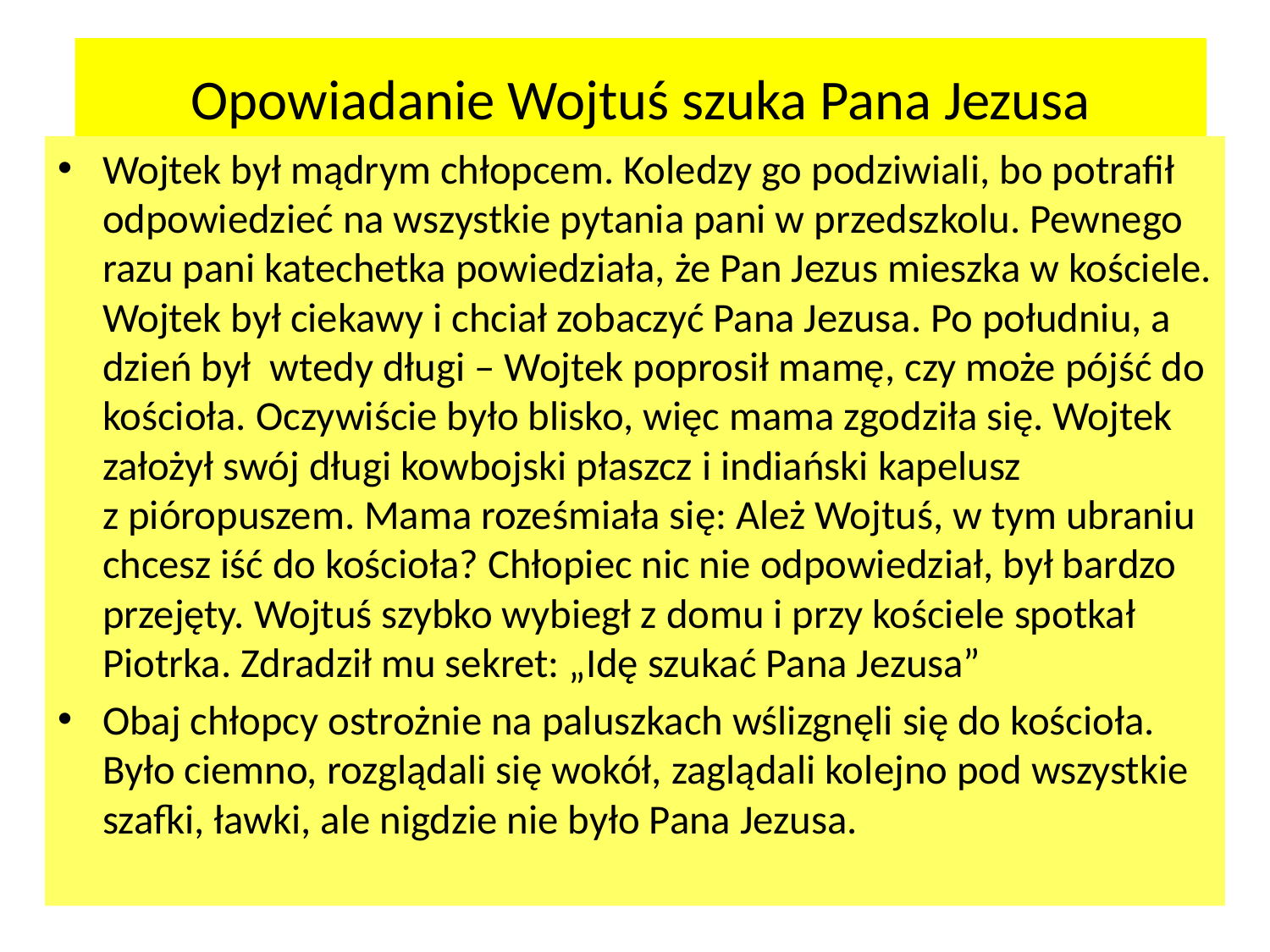

# Opowiadanie Wojtuś szuka Pana Jezusa
Wojtek był mądrym chłopcem. Koledzy go podziwiali, bo potrafił odpowiedzieć na wszystkie pytania pani w przedszkolu. Pewnego razu pani katechetka powiedziała, że Pan Jezus mieszka w kościele. Wojtek był ciekawy i chciał zobaczyć Pana Jezusa. Po południu, a dzień był  wtedy długi – Wojtek poprosił mamę, czy może pójść do kościoła. Oczywiście było blisko, więc mama zgodziła się. Wojtek założył swój długi kowbojski płaszcz i indiański kapelusz
z pióropuszem. Mama roześmiała się: Ależ Wojtuś, w tym ubraniu chcesz iść do kościoła? Chłopiec nic nie odpowiedział, był bardzo przejęty. Wojtuś szybko wybiegł z domu i przy kościele spotkał Piotrka. Zdradził mu sekret: „Idę szukać Pana Jezusa”
Obaj chłopcy ostrożnie na paluszkach wślizgnęli się do kościoła. Było ciemno, rozglądali się wokół, zaglądali kolejno pod wszystkie szafki, ławki, ale nigdzie nie było Pana Jezusa.